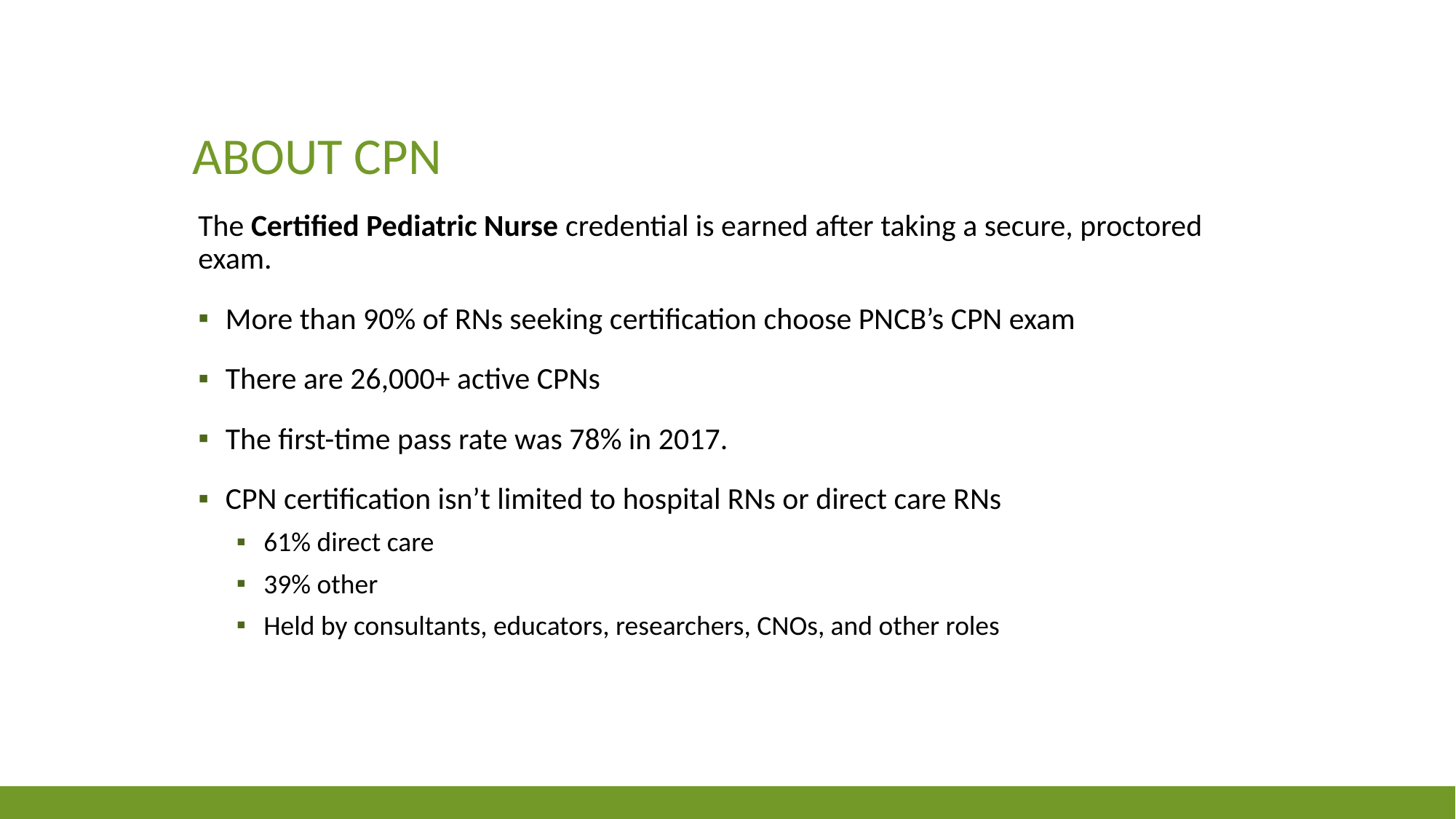

# About CPN
The Certified Pediatric Nurse credential is earned after taking a secure, proctored exam.
More than 90% of RNs seeking certification choose PNCB’s CPN exam
There are 26,000+ active CPNs
The first-time pass rate was 78% in 2017.
CPN certification isn’t limited to hospital RNs or direct care RNs
61% direct care
39% other
Held by consultants, educators, researchers, CNOs, and other roles